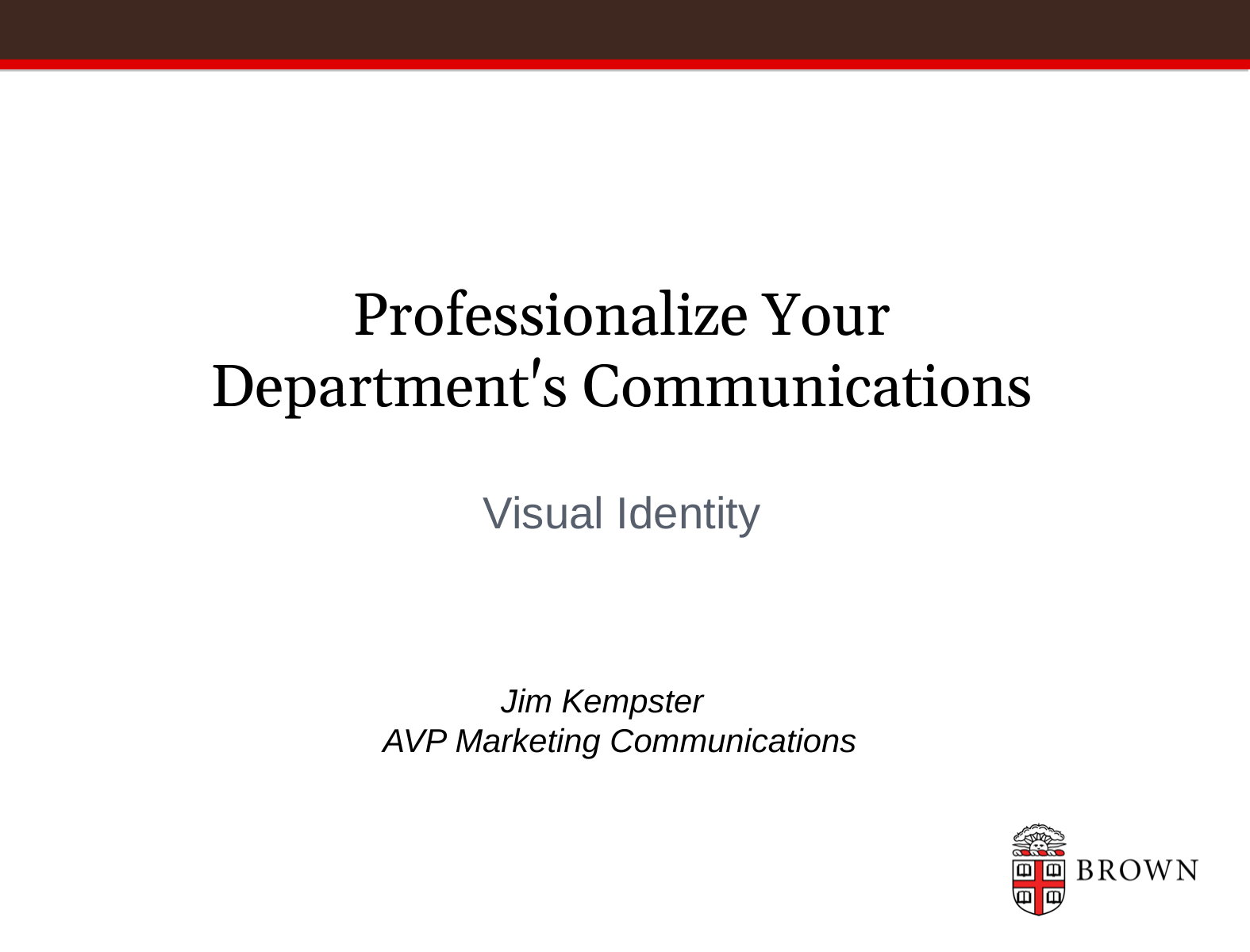

# Professionalize Your Department's Communications
Visual Identity
Jim Kempster
AVP Marketing Communications